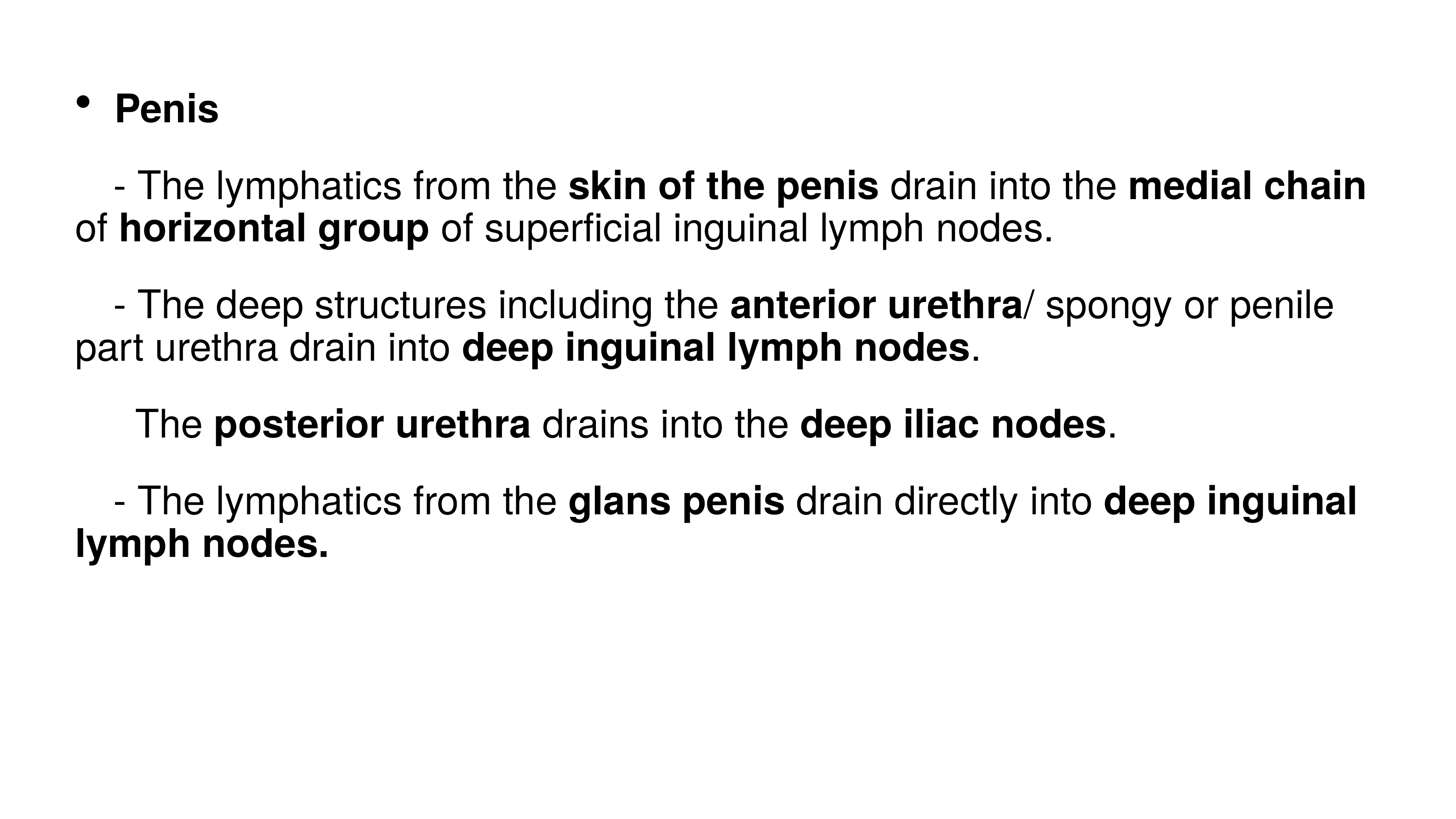

Penis
 - The lymphatics from the skin of the penis drain into the medial chain of horizontal group of superficial inguinal lymph nodes.
 - The deep structures including the anterior urethra/ spongy or penile part urethra drain into deep inguinal lymph nodes.
   The posterior urethra drains into the deep iliac nodes.
 - The lymphatics from the glans penis drain directly into deep inguinal lymph nodes.